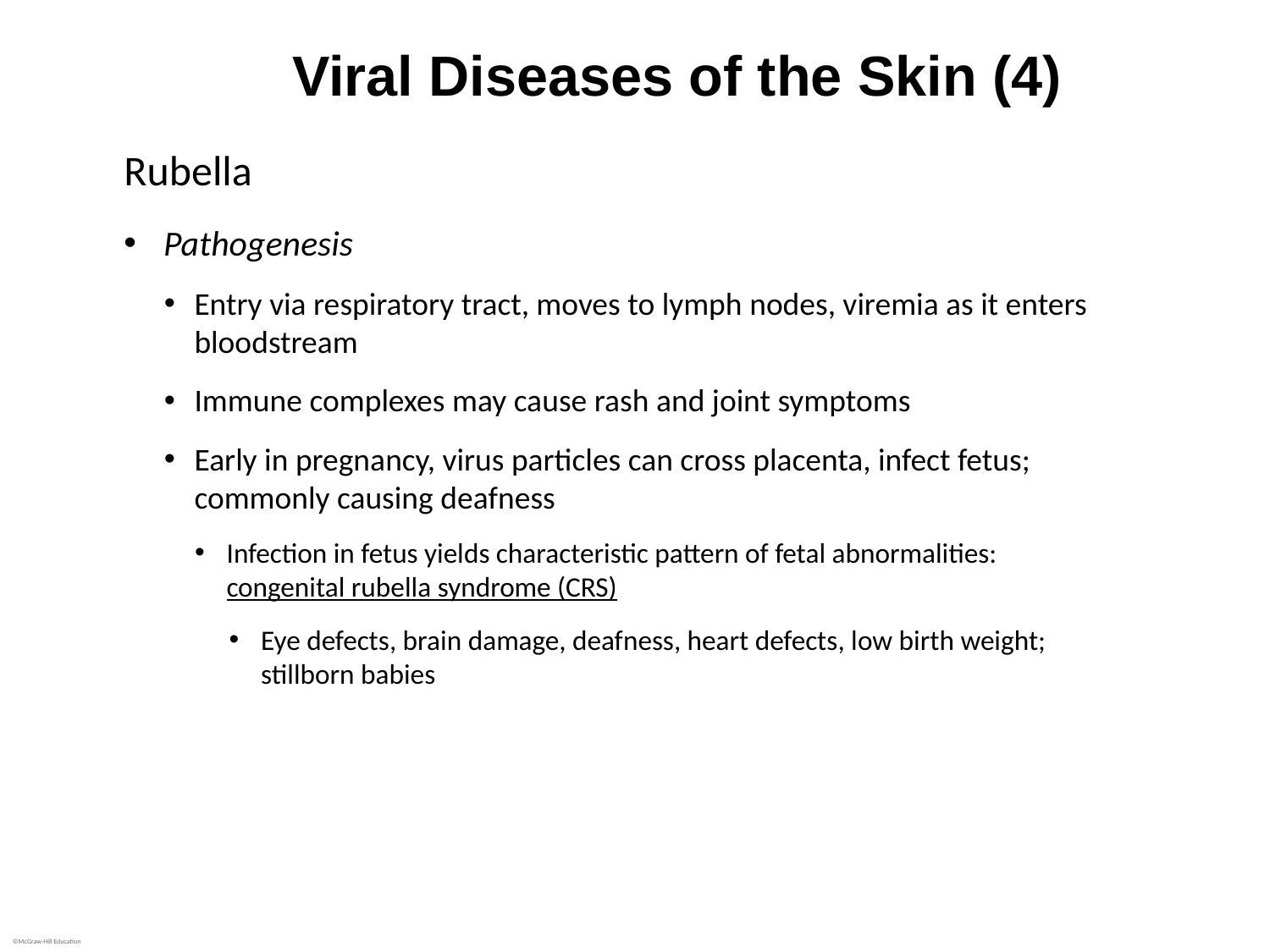

# Viral Diseases of the Skin (4)
Rubella
Pathogenesis
Entry via respiratory tract, moves to lymph nodes, viremia as it enters bloodstream
Immune complexes may cause rash and joint symptoms
Early in pregnancy, virus particles can cross placenta, infect fetus; commonly causing deafness
Infection in fetus yields characteristic pattern of fetal abnormalities: congenital rubella syndrome (CRS)
Eye defects, brain damage, deafness, heart defects, low birth weight; stillborn babies